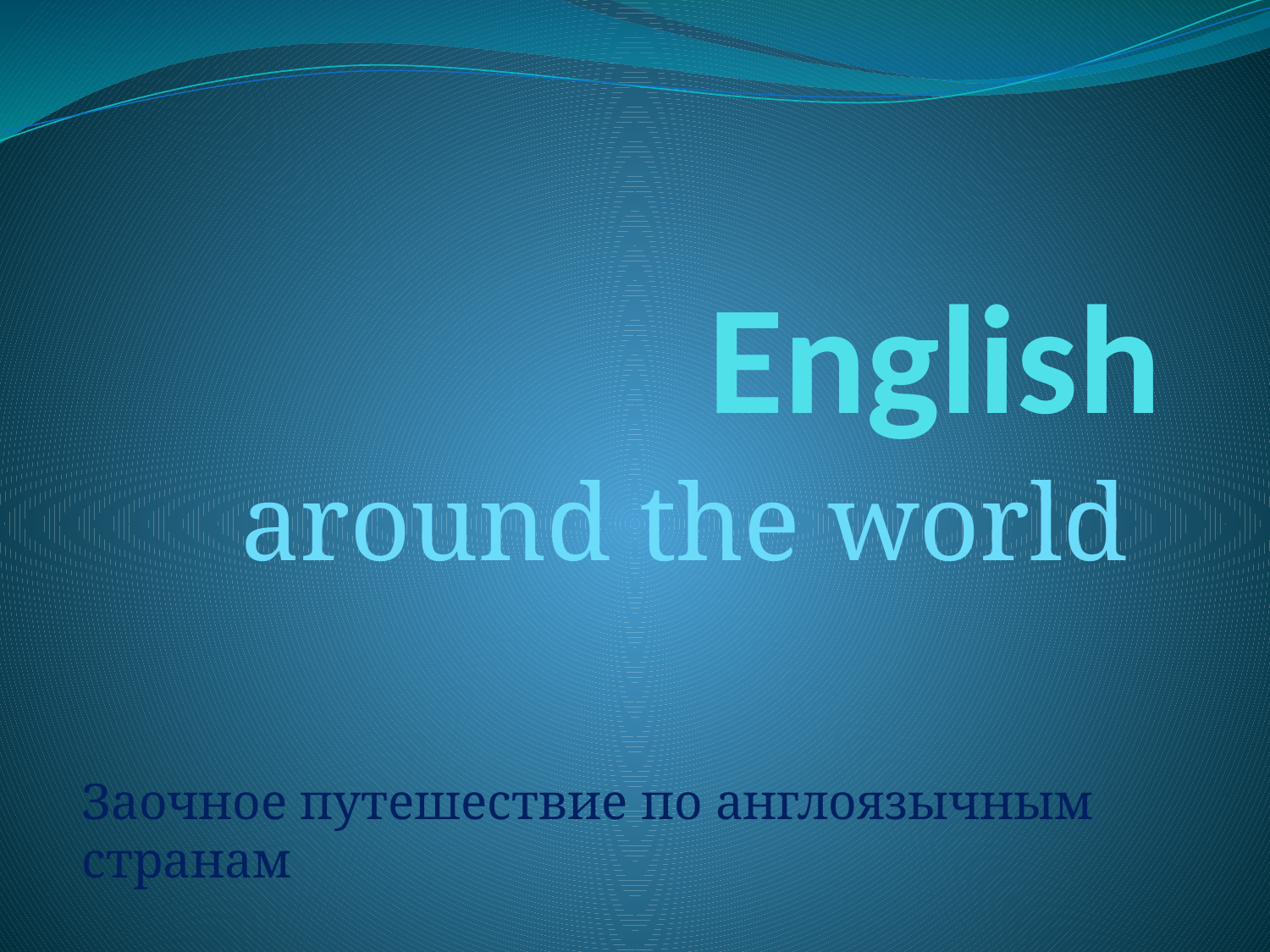

# English
around the world
Заочное путешествие по англоязычным странам